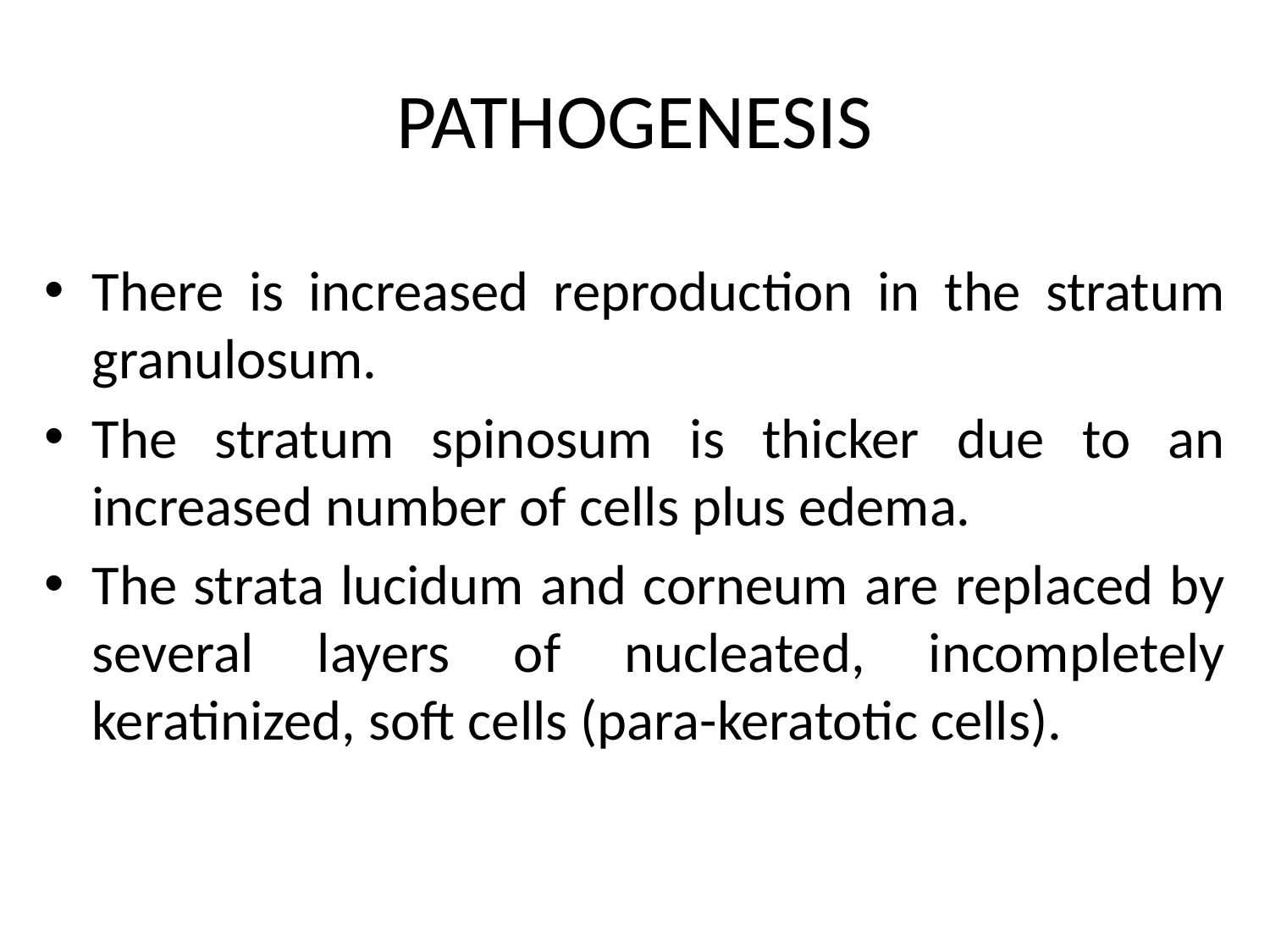

# PATHOGENESIS

There is increased reproduction in the stratum granulosum.
The stratum spinosum is thicker due to an increased number of cells plus edema.
The strata lucidum and corneum are replaced by several layers of nucleated, incompletely keratinized, soft cells (para-keratotic cells).